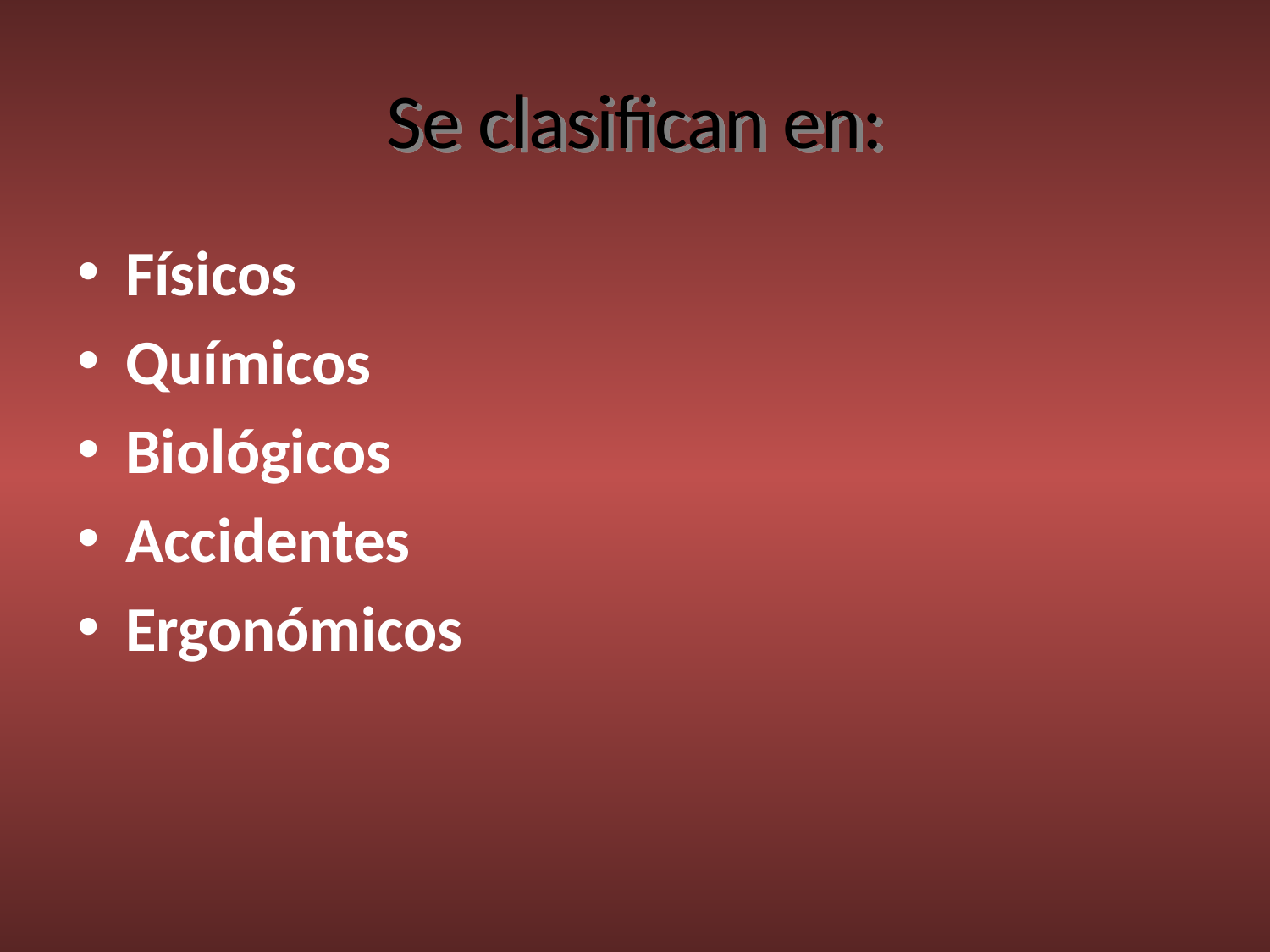

# Se clasifican en:
Físicos
Químicos
Biológicos
Accidentes
Ergonómicos